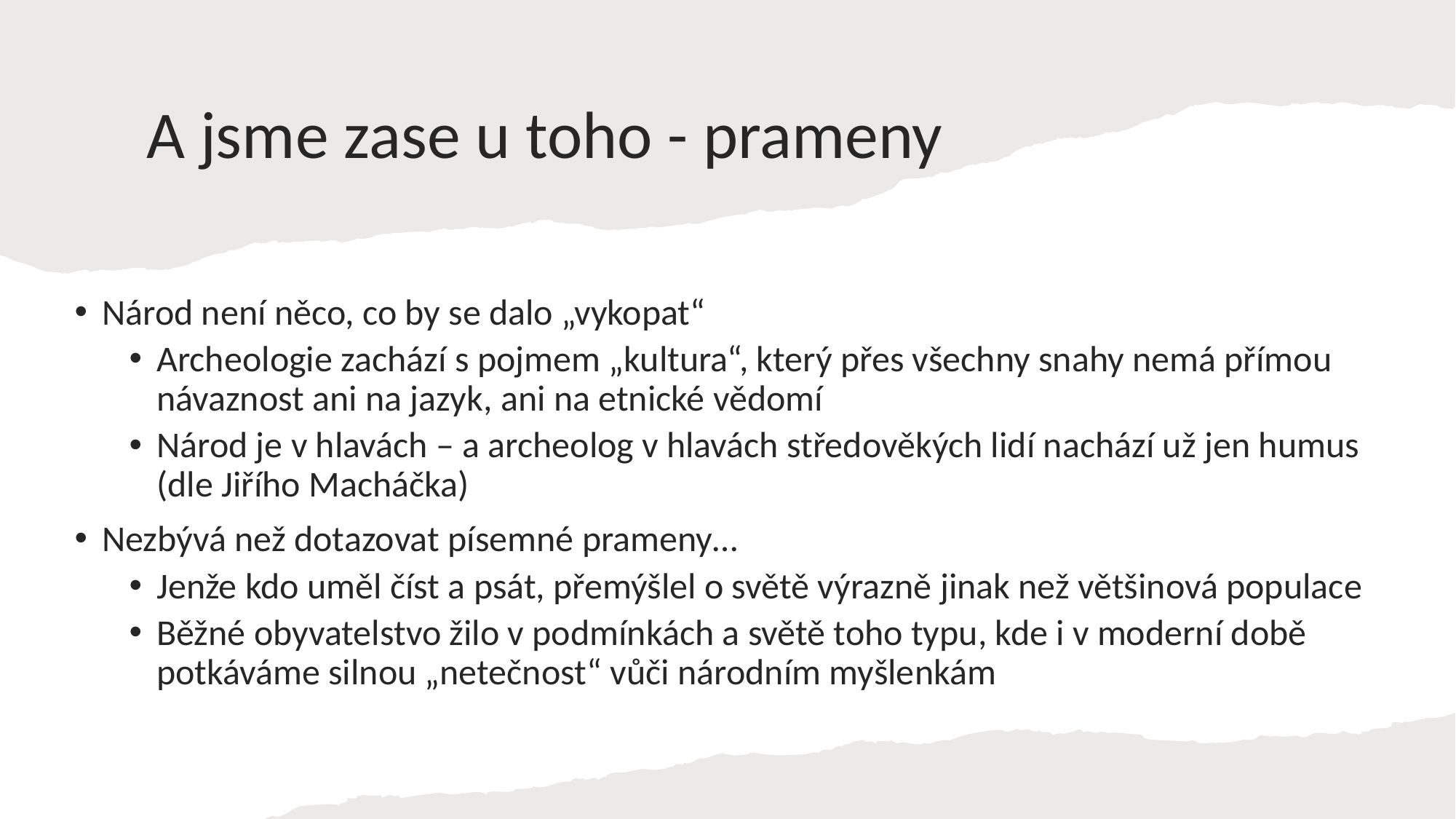

# A jsme zase u toho - prameny
Národ není něco, co by se dalo „vykopat“
Archeologie zachází s pojmem „kultura“, který přes všechny snahy nemá přímou návaznost ani na jazyk, ani na etnické vědomí
Národ je v hlavách – a archeolog v hlavách středověkých lidí nachází už jen humus (dle Jiřího Macháčka)
Nezbývá než dotazovat písemné prameny…
Jenže kdo uměl číst a psát, přemýšlel o světě výrazně jinak než většinová populace
Běžné obyvatelstvo žilo v podmínkách a světě toho typu, kde i v moderní době potkáváme silnou „netečnost“ vůči národním myšlenkám